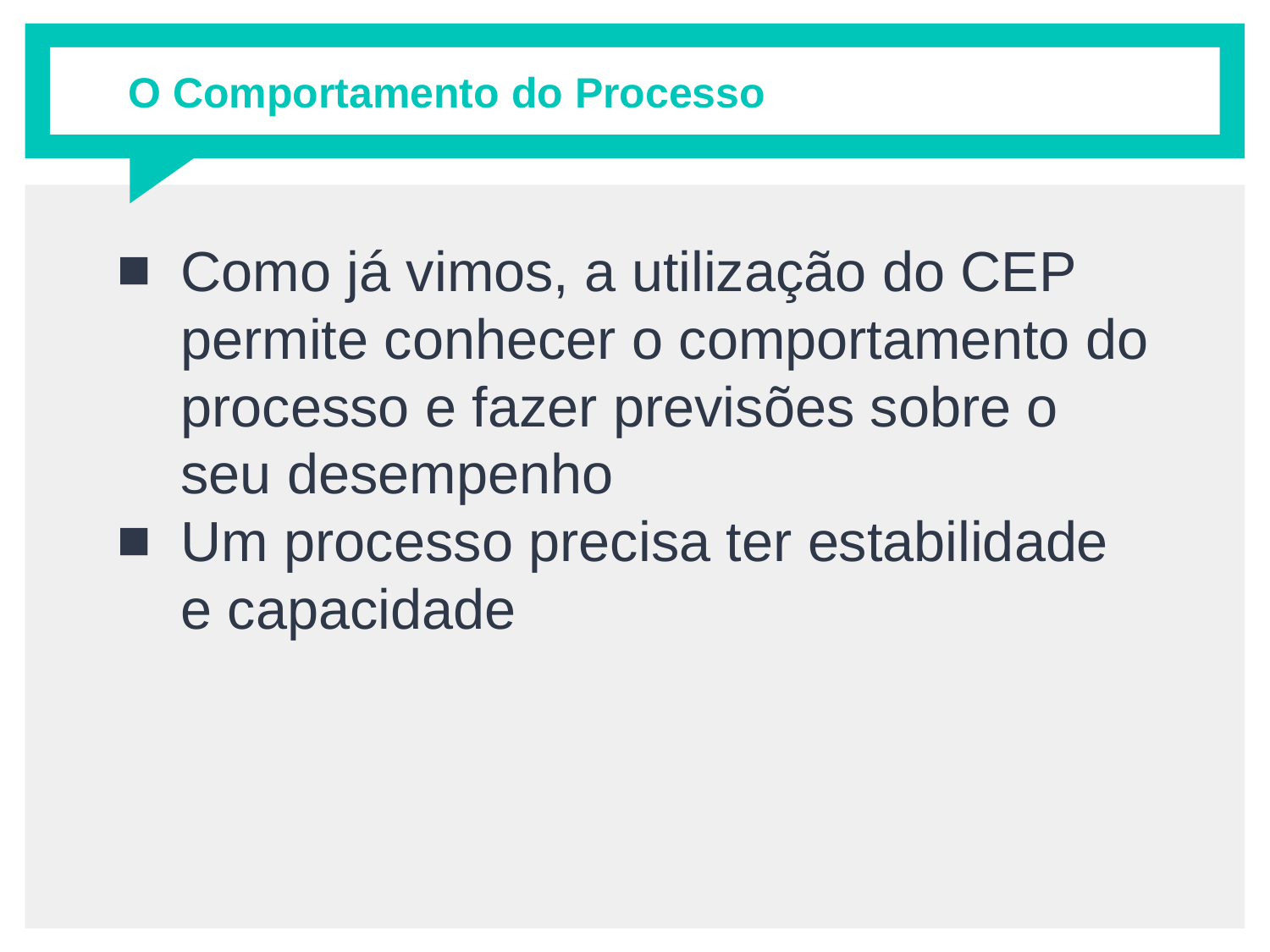

# O Comportamento do Processo
Como já vimos, a utilização do CEP permite conhecer o comportamento do processo e fazer previsões sobre o seu desempenho
Um processo precisa ter estabilidade e capacidade